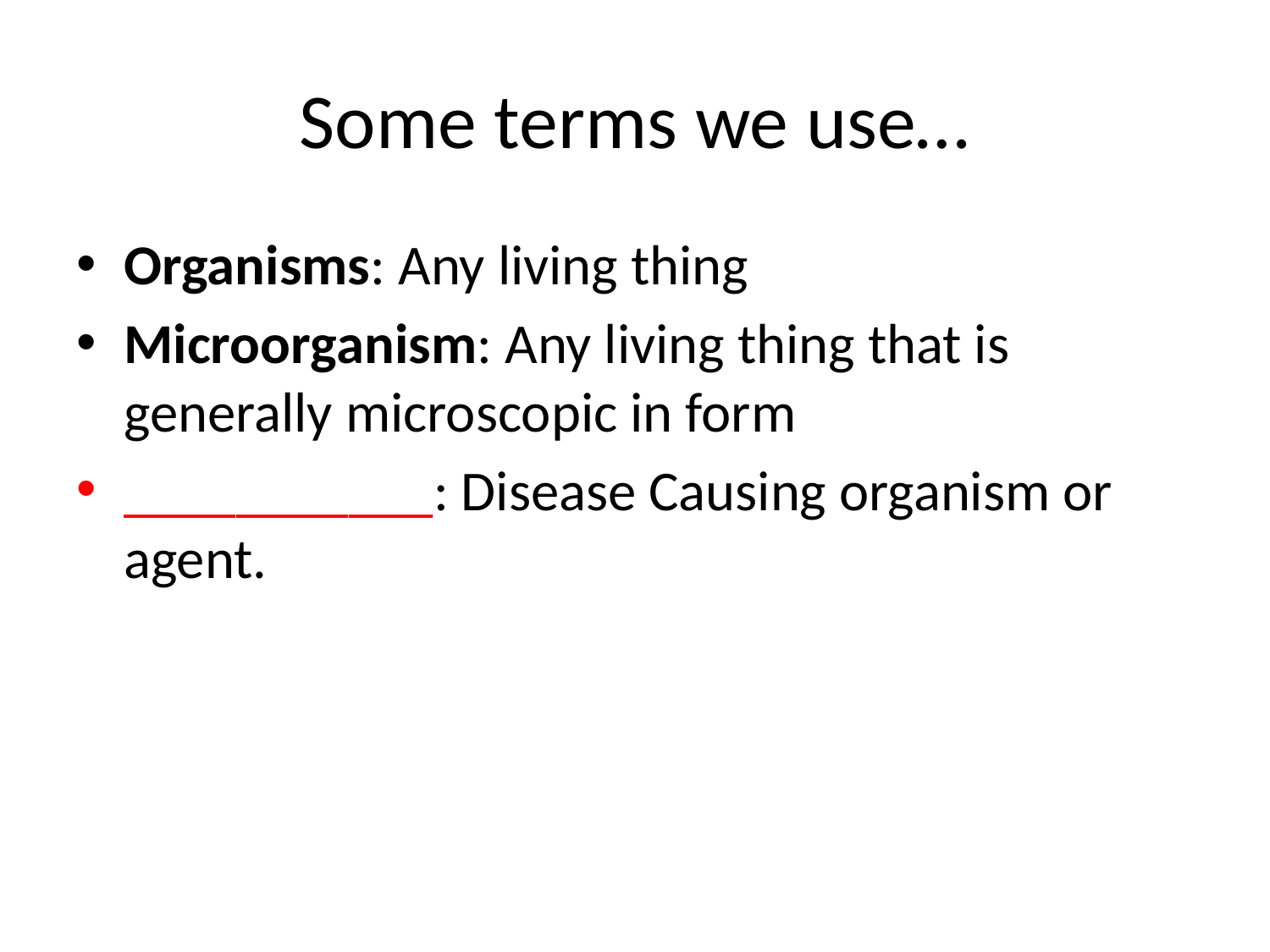

# Some terms we use…
Organisms: Any living thing
Microorganism: Any living thing that is generally microscopic in form
___________: Disease Causing organism or agent.